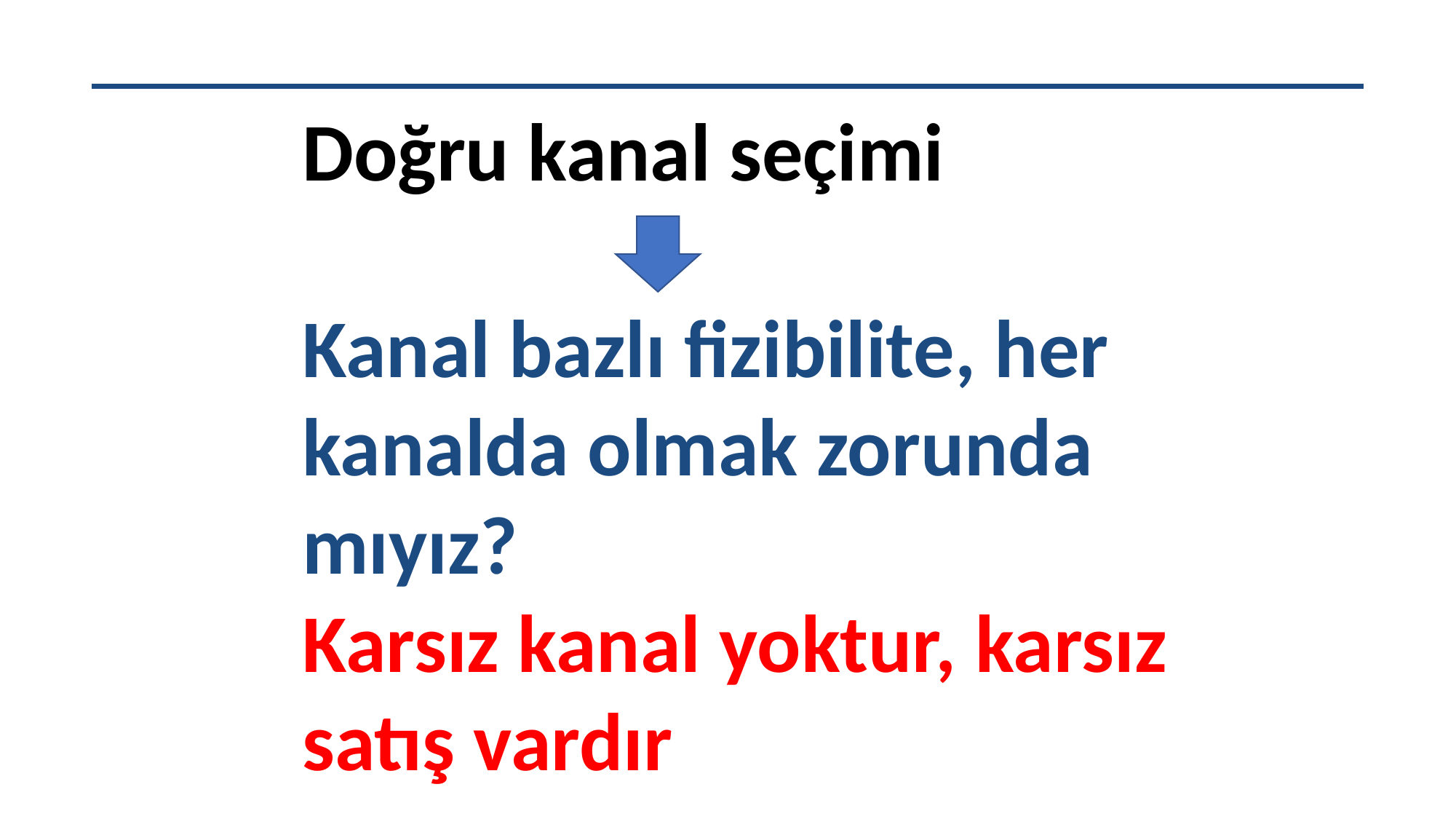

Doğru kanal seçimi

Kanal bazlı fizibilite, her kanalda olmak zorunda mıyız?
Karsız kanal yoktur, karsız satış vardır